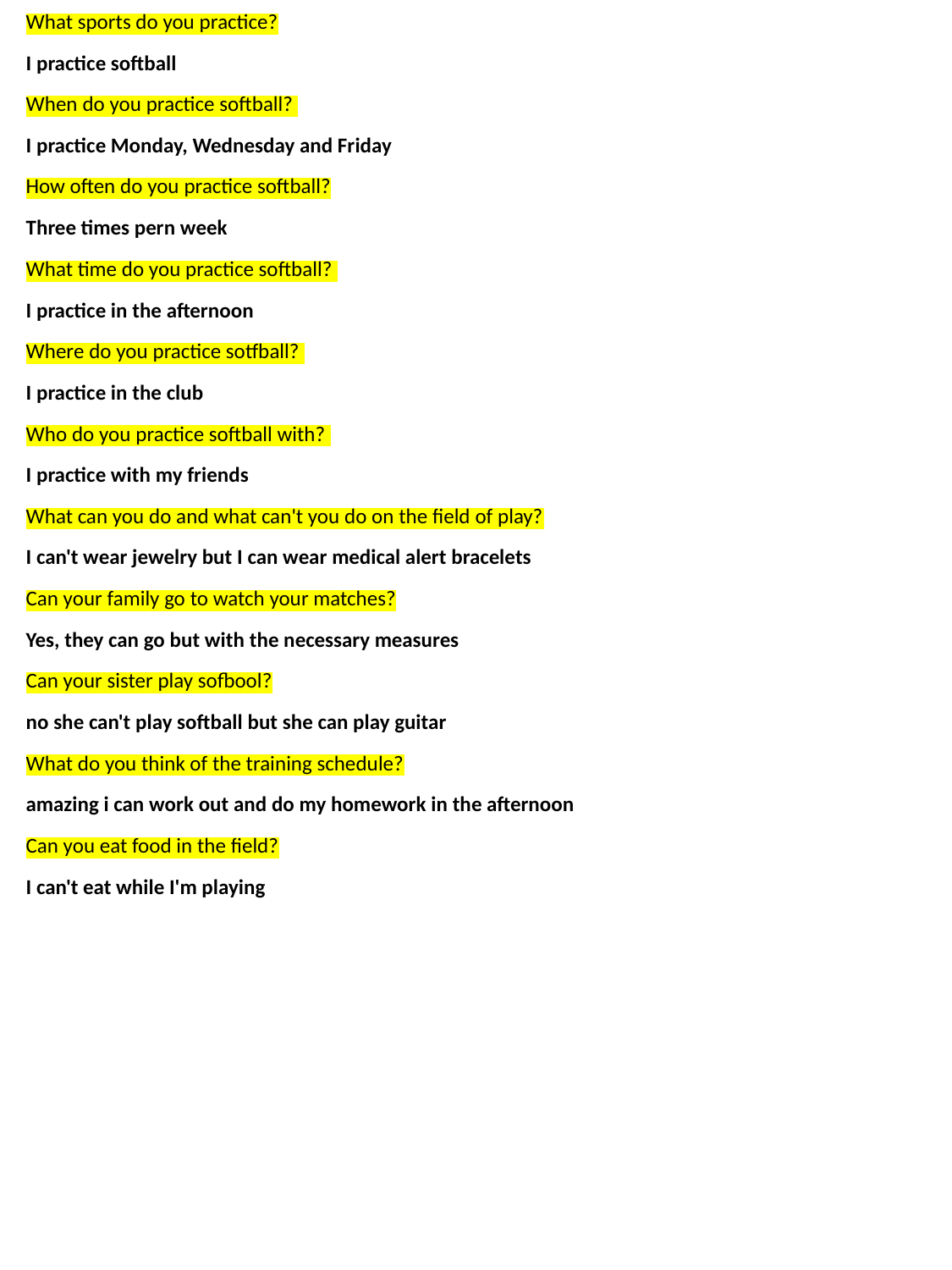

What sports do you practice?
I practice softball
When do you practice softball?
I practice Monday, Wednesday and Friday
How often do you practice softball?
Three times pern week
What time do you practice softball?
I practice in the afternoon
Where do you practice sotfball?
I practice in the club
Who do you practice softball with?
I practice with my friends
What can you do and what can't you do on the field of play?
I can't wear jewelry but I can wear medical alert bracelets
Can your family go to watch your matches?
Yes, they can go but with the necessary measures
Can your sister play sofbool?
no she can't play softball but she can play guitar
What do you think of the training schedule?
amazing i can work out and do my homework in the afternoon
Can you eat food in the field?
I can't eat while I'm playing